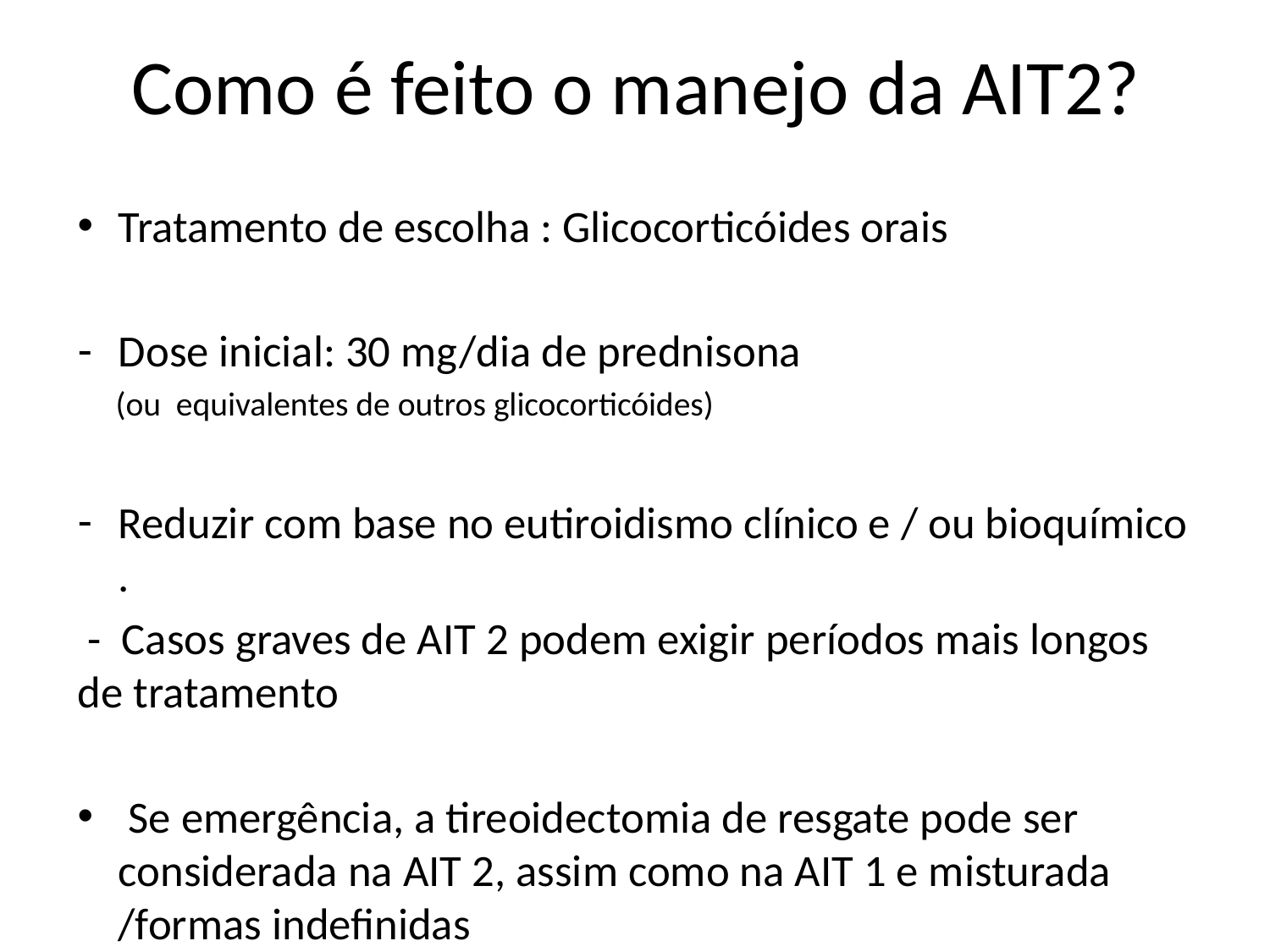

# Como é feito o manejo da AIT2?
Tratamento de escolha : Glicocorticóides orais

Dose inicial: 30 mg/dia de prednisona
     (ou  equivalentes de outros glicocorticóides)

Reduzir com base no eutiroidismo clínico e / ou bioquímico .
 -  Casos graves de AIT 2 podem exigir períodos mais longos de tratamento

 Se emergência, a tireoidectomia de resgate pode ser considerada na AIT 2, assim como na AIT 1 e misturada /formas indefinidas